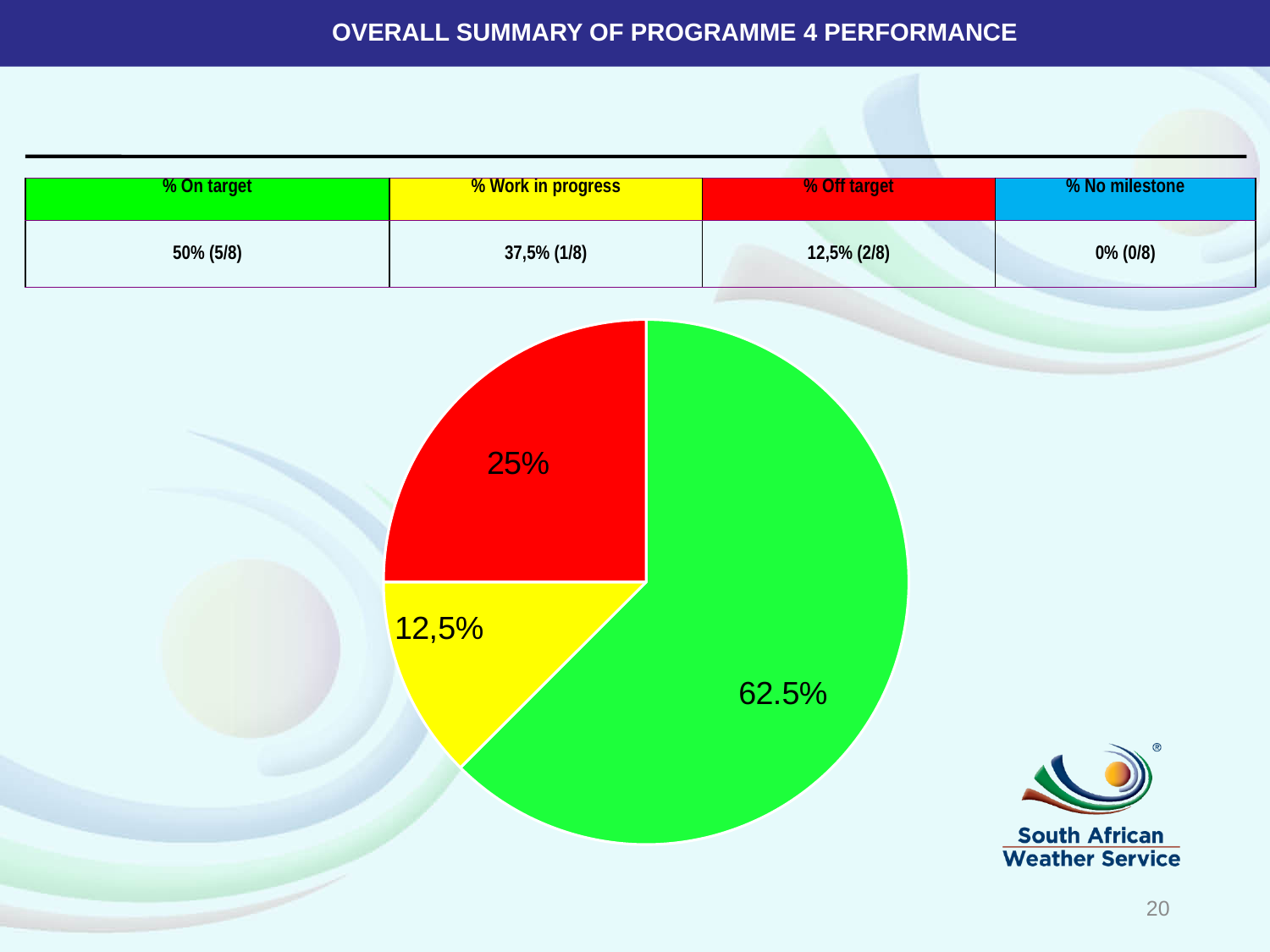

# OVERALL SUMMARY OF PROGRAMME 4 PERFORMANCE

| % On target | % Work in progress | % Off target | % No milestone |
| --- | --- | --- | --- |
| 50% (5/8) | 37,5% (1/8) | 12,5% (2/8) | 0% (0/8) |

### Chart

| Category | Sales |
|---|---|
| On target | 62.5 |
| work in progress | 12.5 |
| Off target | 25.0 |
| No milestone | 0.0 |
20